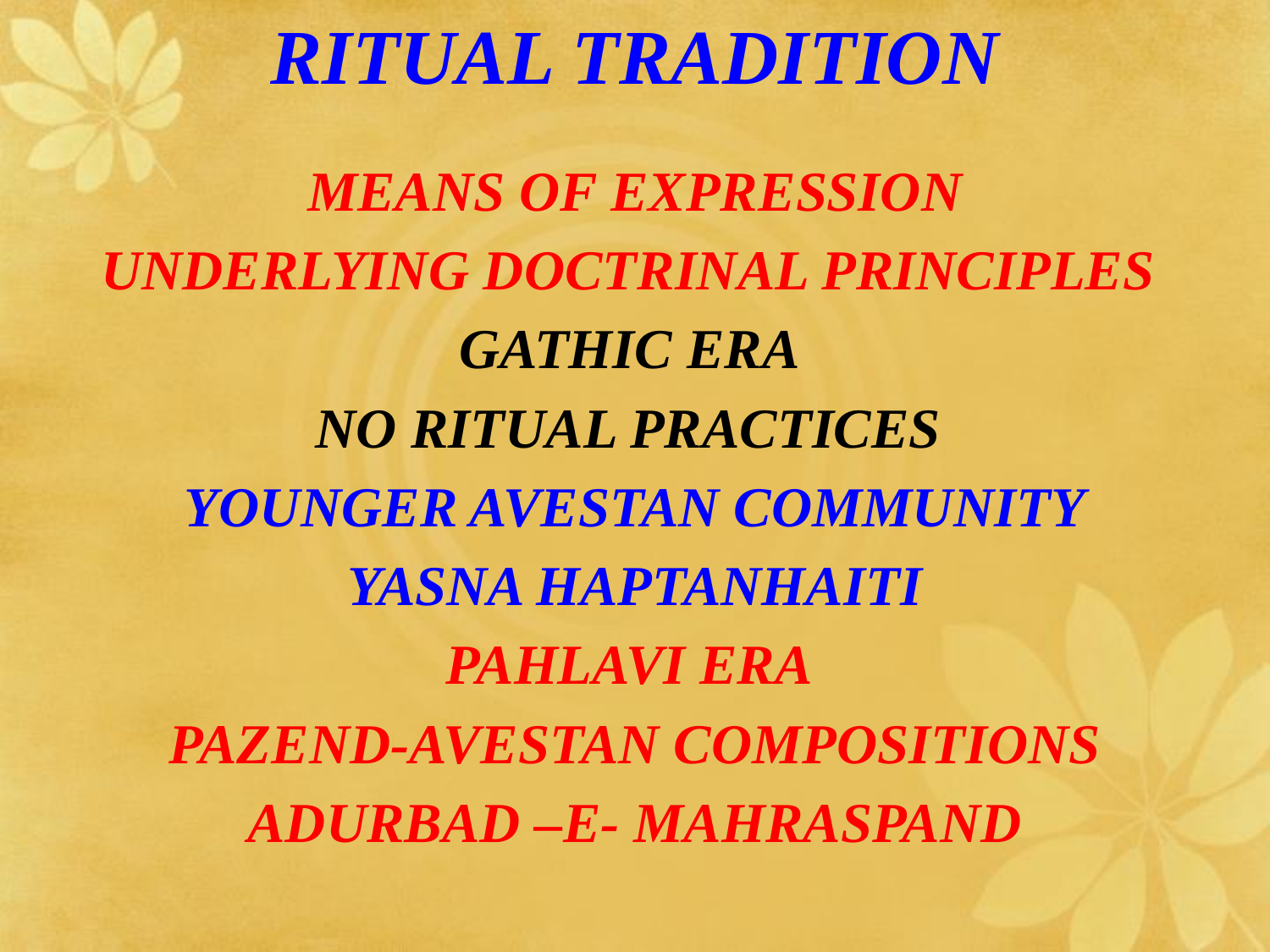

# RITUAL TRADITION
MEANS OF EXPRESSION
UNDERLYING DOCTRINAL PRINCIPLES
GATHIC ERA
NO RITUAL PRACTICES
YOUNGER AVESTAN COMMUNITY
YASNA HAPTANHAITI
PAHLAVI ERA
PAZEND-AVESTAN COMPOSITIONS
ADURBAD –E- MAHRASPAND